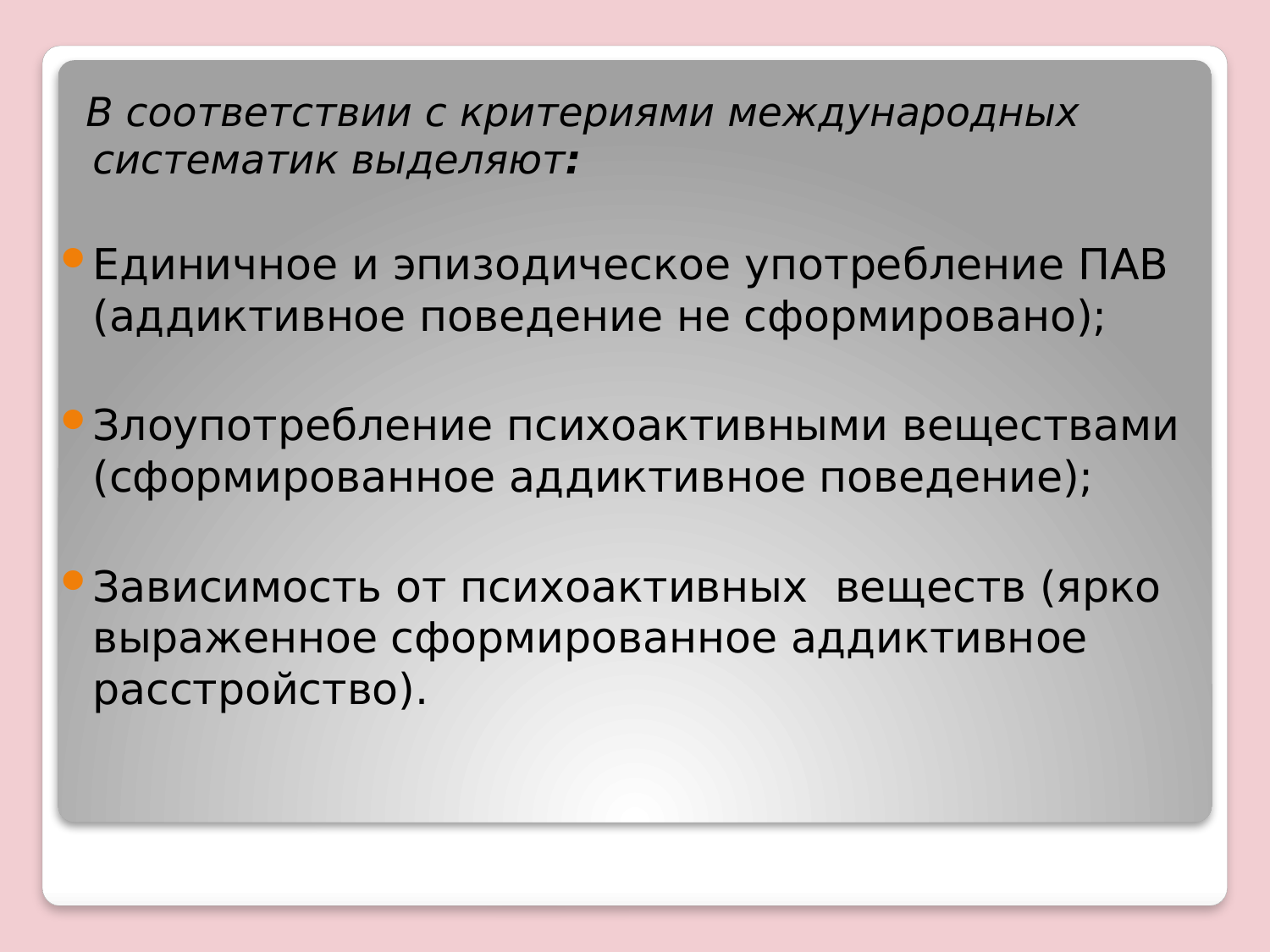

В соответствии с критериями международных систематик выделяют:

Единичное и эпизодическое употребление ПАВ (аддиктивное поведение не сформировано);

Злоупотребление психоактивными веществами (сформированное аддиктивное поведение);

Зависимость от психоактивных  веществ (ярко выраженное сформированное аддиктивное расстройство).